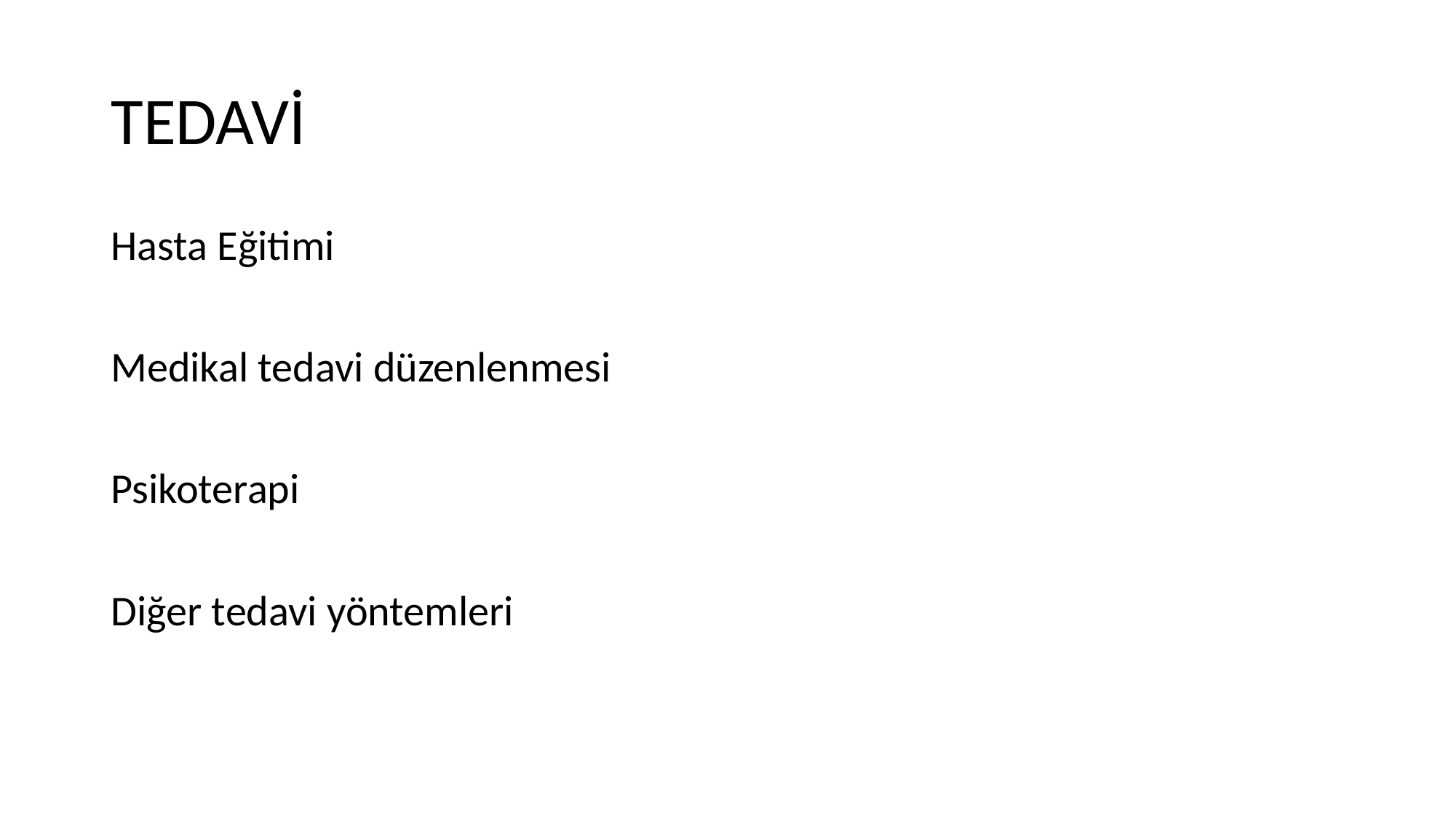

# TEDAVİ
Hasta Eğitimi

Medikal tedavi düzenlenmesi

Psikoterapi

Diğer tedavi yöntemleri